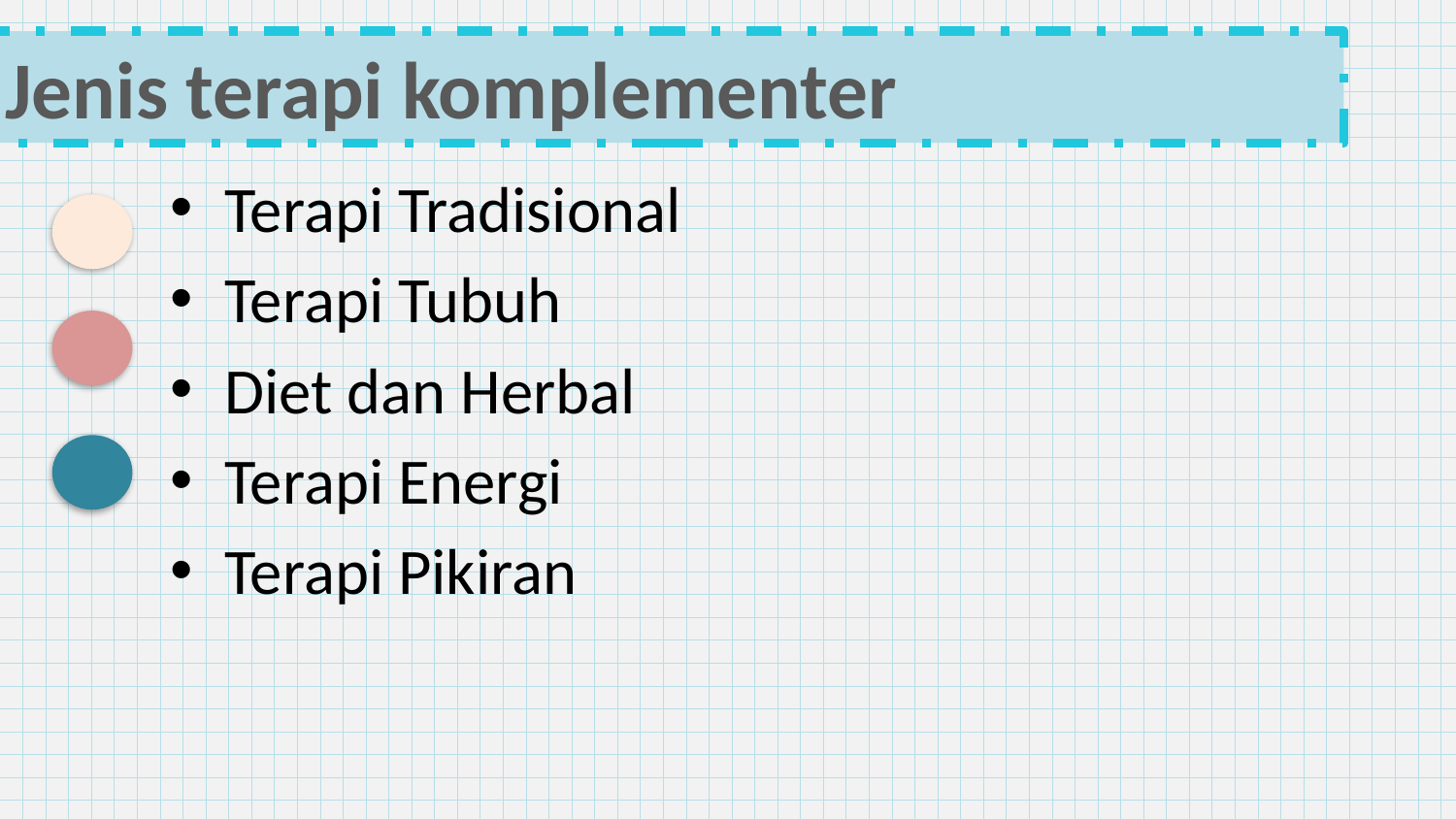

Jenis terapi komplementer
Terapi Tradisional
Terapi Tubuh
Diet dan Herbal
Terapi Energi
Terapi Pikiran